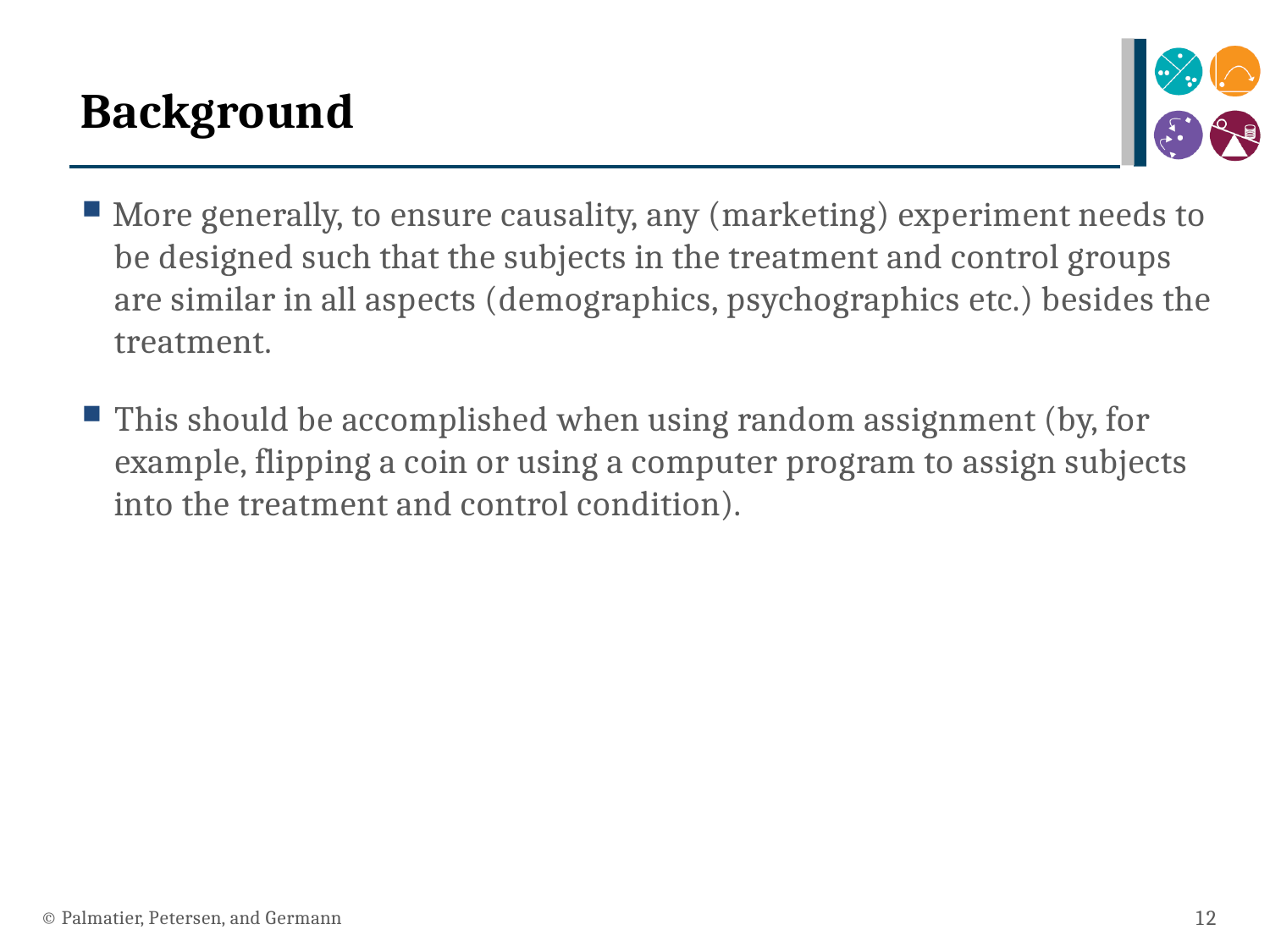

# Background
More generally, to ensure causality, any (marketing) experiment needs to be designed such that the subjects in the treatment and control groups are similar in all aspects (demographics, psychographics etc.) besides the treatment.
This should be accomplished when using random assignment (by, for example, flipping a coin or using a computer program to assign subjects into the treatment and control condition).
© Palmatier, Petersen, and Germann
12